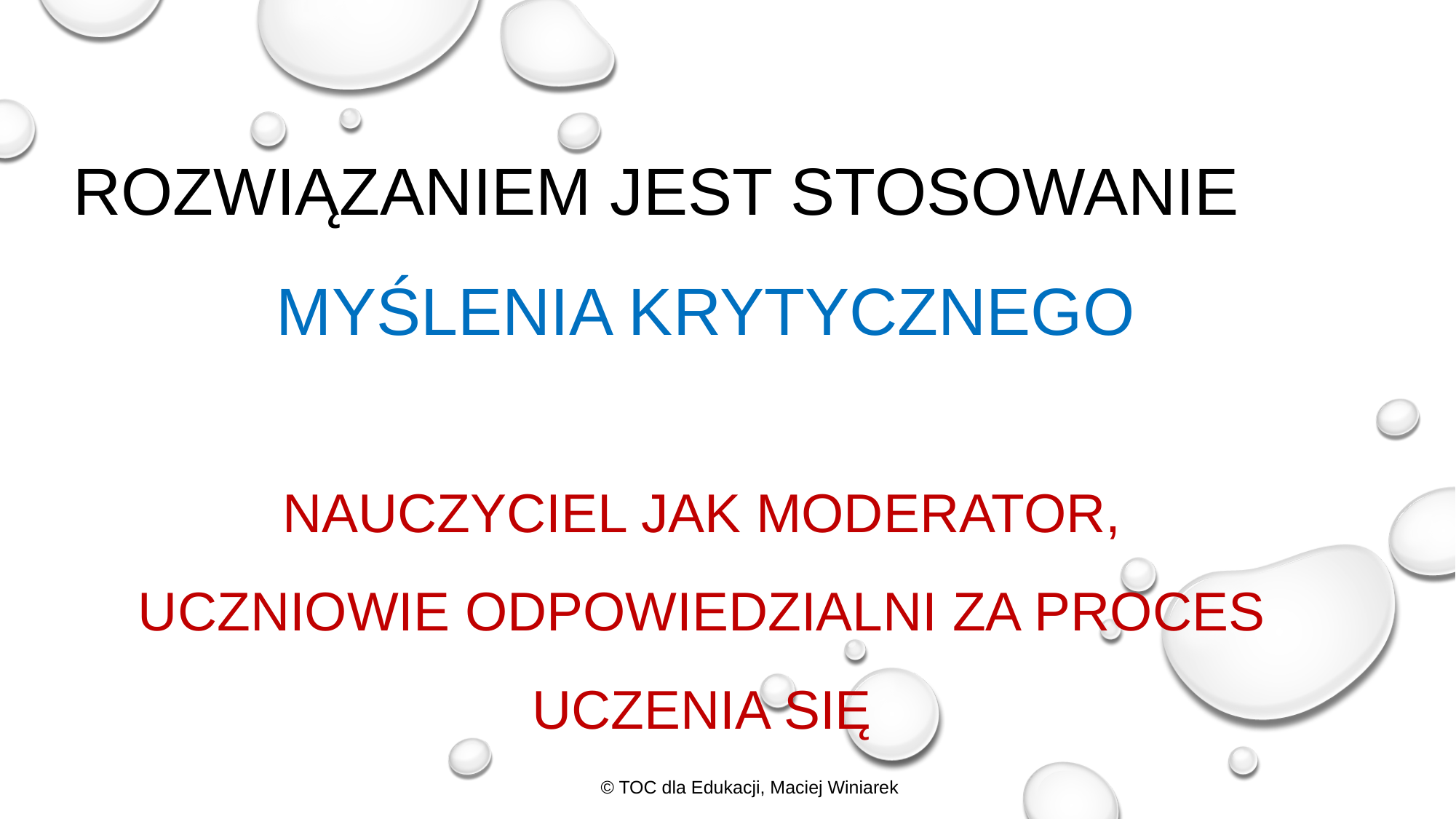

ROZWIĄZANIEM JEST STOSOWANIE
MYŚLENIA KRYTYCZNEGO
Nauczyciel jak moderator, uczniowie odpowiedzialni za proces uczenia się
© TOC dla Edukacji, Maciej Winiarek